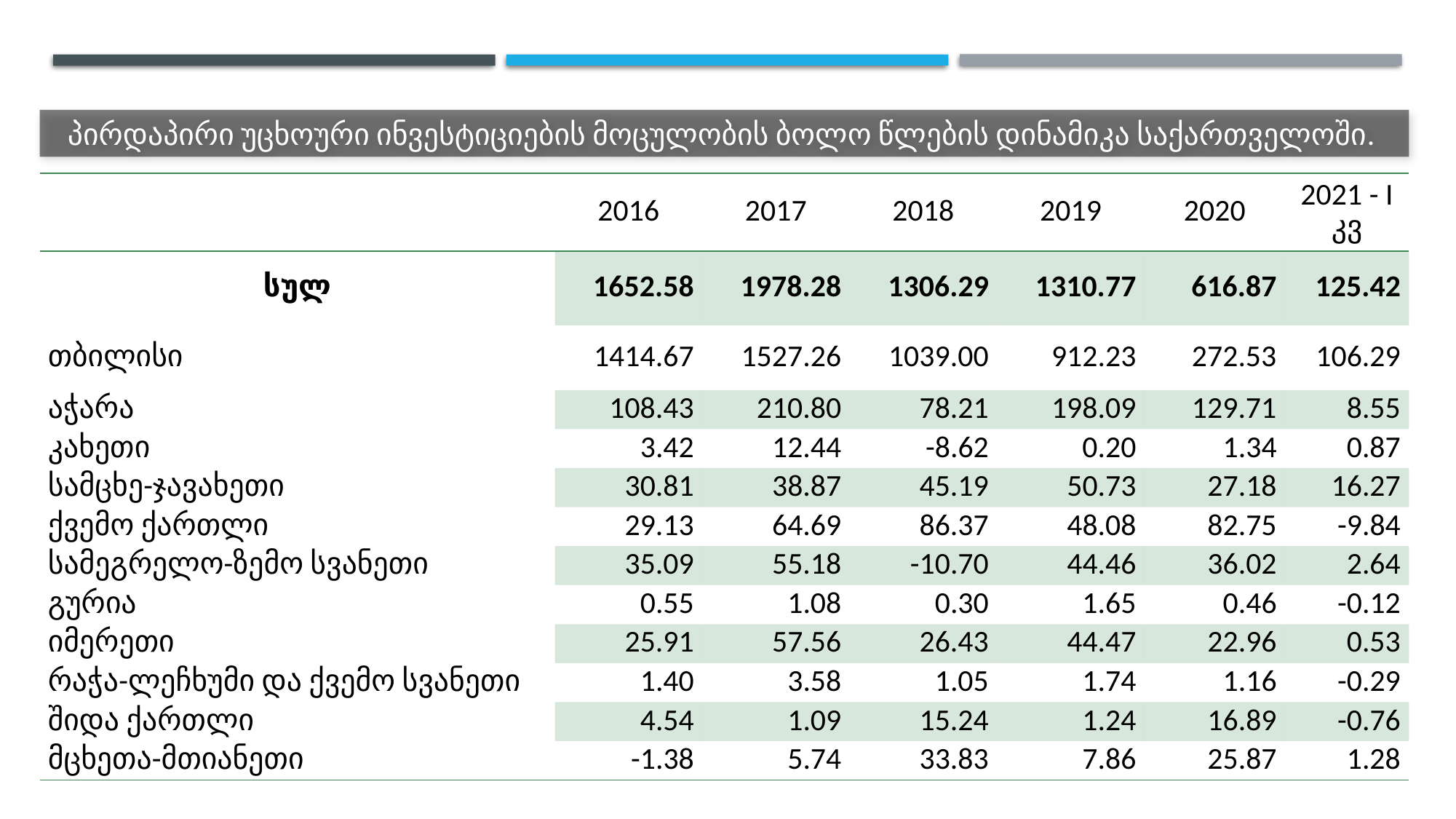

პირდაპირი უცხოური ინვესტიციების მოცულობის ბოლო წლების დინამიკა საქართველოში.
|  | 2016 | 2017 | 2018 | 2019 | 2020 | 2021 - I კვ |
| --- | --- | --- | --- | --- | --- | --- |
| სულ | 1652.58 | 1978.28 | 1306.29 | 1310.77 | 616.87 | 125.42 |
| თბილისი | 1414.67 | 1527.26 | 1039.00 | 912.23 | 272.53 | 106.29 |
| აჭარა | 108.43 | 210.80 | 78.21 | 198.09 | 129.71 | 8.55 |
| კახეთი | 3.42 | 12.44 | -8.62 | 0.20 | 1.34 | 0.87 |
| სამცხე-ჯავახეთი | 30.81 | 38.87 | 45.19 | 50.73 | 27.18 | 16.27 |
| ქვემო ქართლი | 29.13 | 64.69 | 86.37 | 48.08 | 82.75 | -9.84 |
| სამეგრელო-ზემო სვანეთი | 35.09 | 55.18 | -10.70 | 44.46 | 36.02 | 2.64 |
| გურია | 0.55 | 1.08 | 0.30 | 1.65 | 0.46 | -0.12 |
| იმერეთი | 25.91 | 57.56 | 26.43 | 44.47 | 22.96 | 0.53 |
| რაჭა-ლეჩხუმი და ქვემო სვანეთი | 1.40 | 3.58 | 1.05 | 1.74 | 1.16 | -0.29 |
| შიდა ქართლი | 4.54 | 1.09 | 15.24 | 1.24 | 16.89 | -0.76 |
| მცხეთა-მთიანეთი | -1.38 | 5.74 | 33.83 | 7.86 | 25.87 | 1.28 |